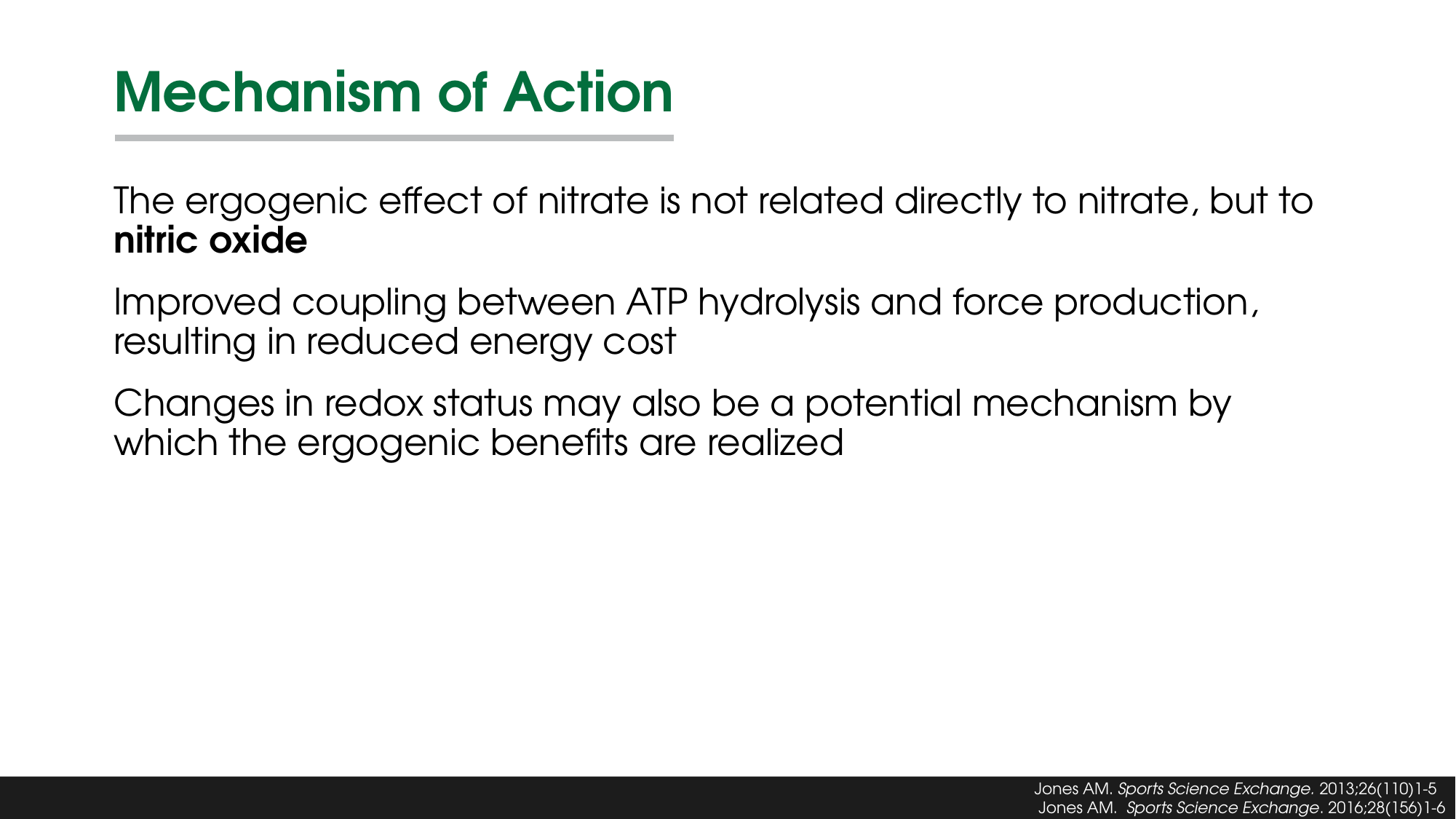

# Mechanism of Action
The ergogenic effect of nitrate is not related directly to nitrate, but to nitric oxide
Improved coupling between ATP hydrolysis and force production, resulting in reduced energy cost
Changes in redox status may also be a potential mechanism by which the ergogenic benefits are realized

Jones AM. Sports Science Exchange. 2013;26(110)1-5
Jones AM.  Sports Science Exchange. 2016;28(156)1-6